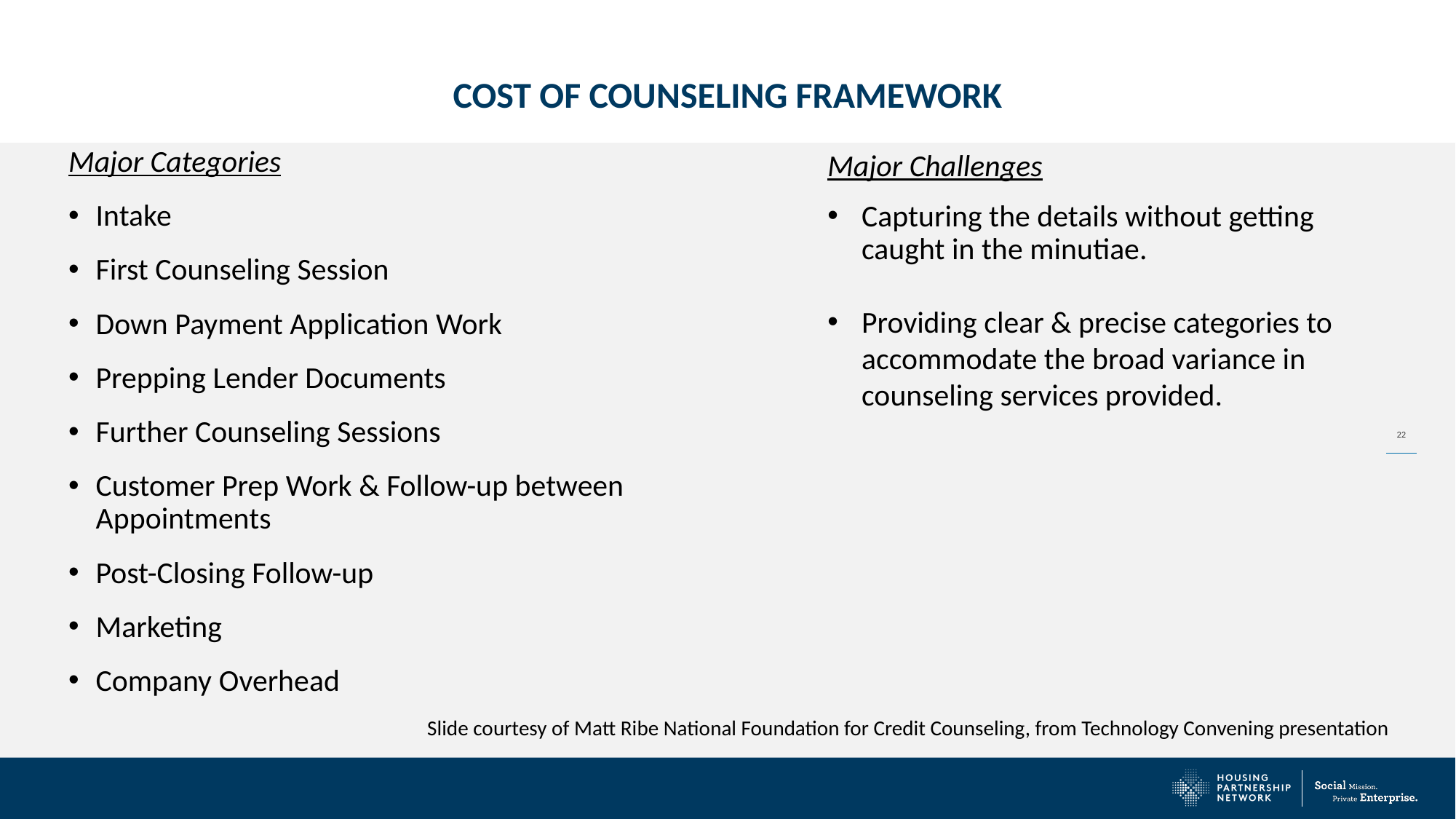

# Cost of Counseling Framework
Major Categories
Intake
First Counseling Session
Down Payment Application Work
Prepping Lender Documents
Further Counseling Sessions
Customer Prep Work & Follow-up between Appointments
Post-Closing Follow-up
Marketing
Company Overhead
Major Challenges
Capturing the details without getting caught in the minutiae.

Providing clear & precise categories to accommodate the broad variance in counseling services provided.
Slide courtesy of Matt Ribe National Foundation for Credit Counseling, from Technology Convening presentation